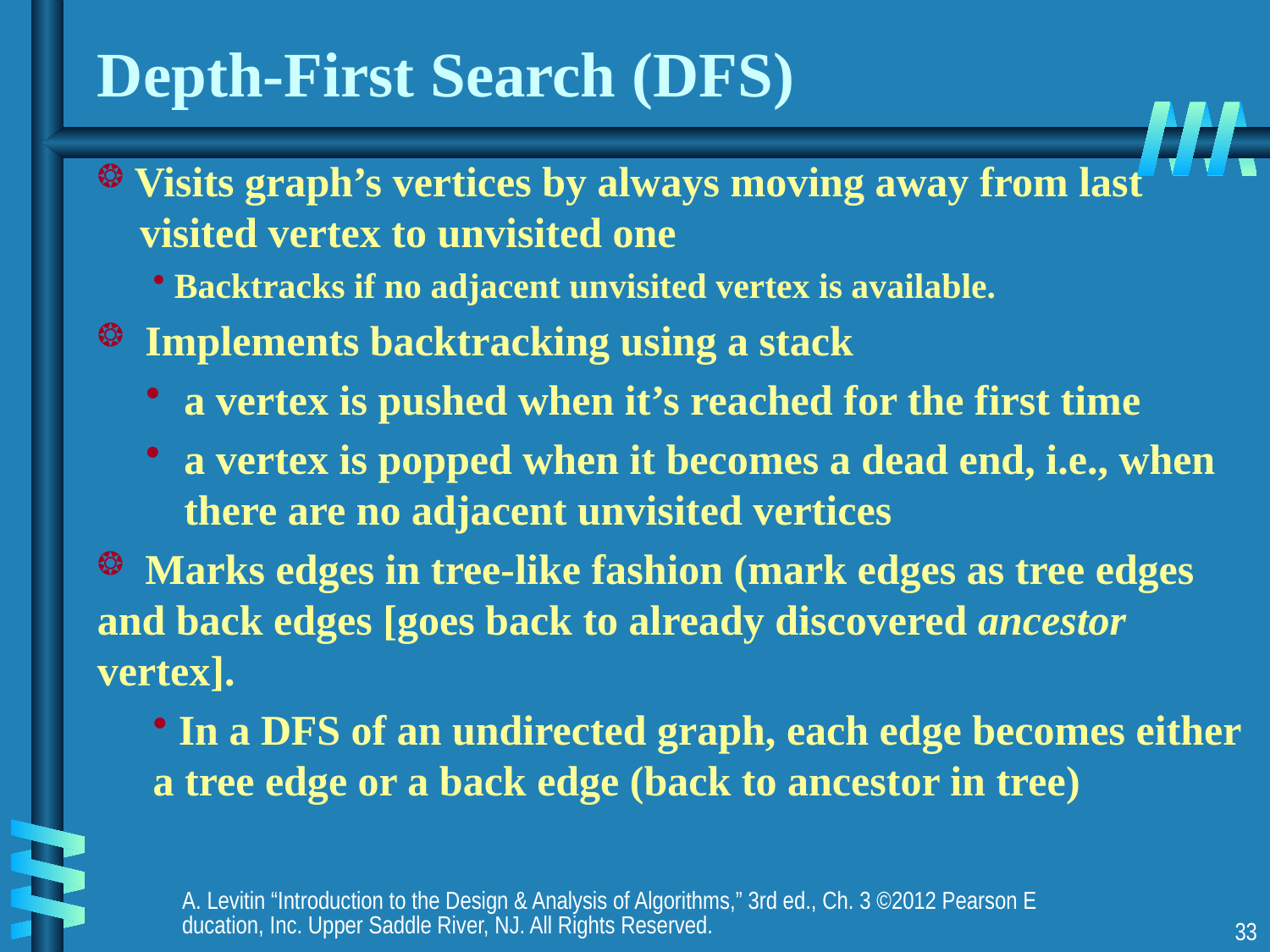

# Depth-First Search (DFS)
 Visits graph’s vertices by always moving away from last
    visited vertex to unvisited one
 Backtracks if no adjacent unvisited vertex is available.
  Implements backtracking using a stack
a vertex is pushed when it’s reached for the first time
a vertex is popped when it becomes a dead end, i.e., when there are no adjacent unvisited vertices
  Marks edges in tree-like fashion (mark edges as tree edges and back edges [goes back to already discovered ancestor vertex].
 In a DFS of an undirected graph, each edge becomes either a tree edge or a back edge (back to ancestor in tree)

A. Levitin “Introduction to the Design & Analysis of Algorithms,” 3rd ed., Ch. 3 ©2012 Pearson Education, Inc. Upper Saddle River, NJ. All Rights Reserved.
33